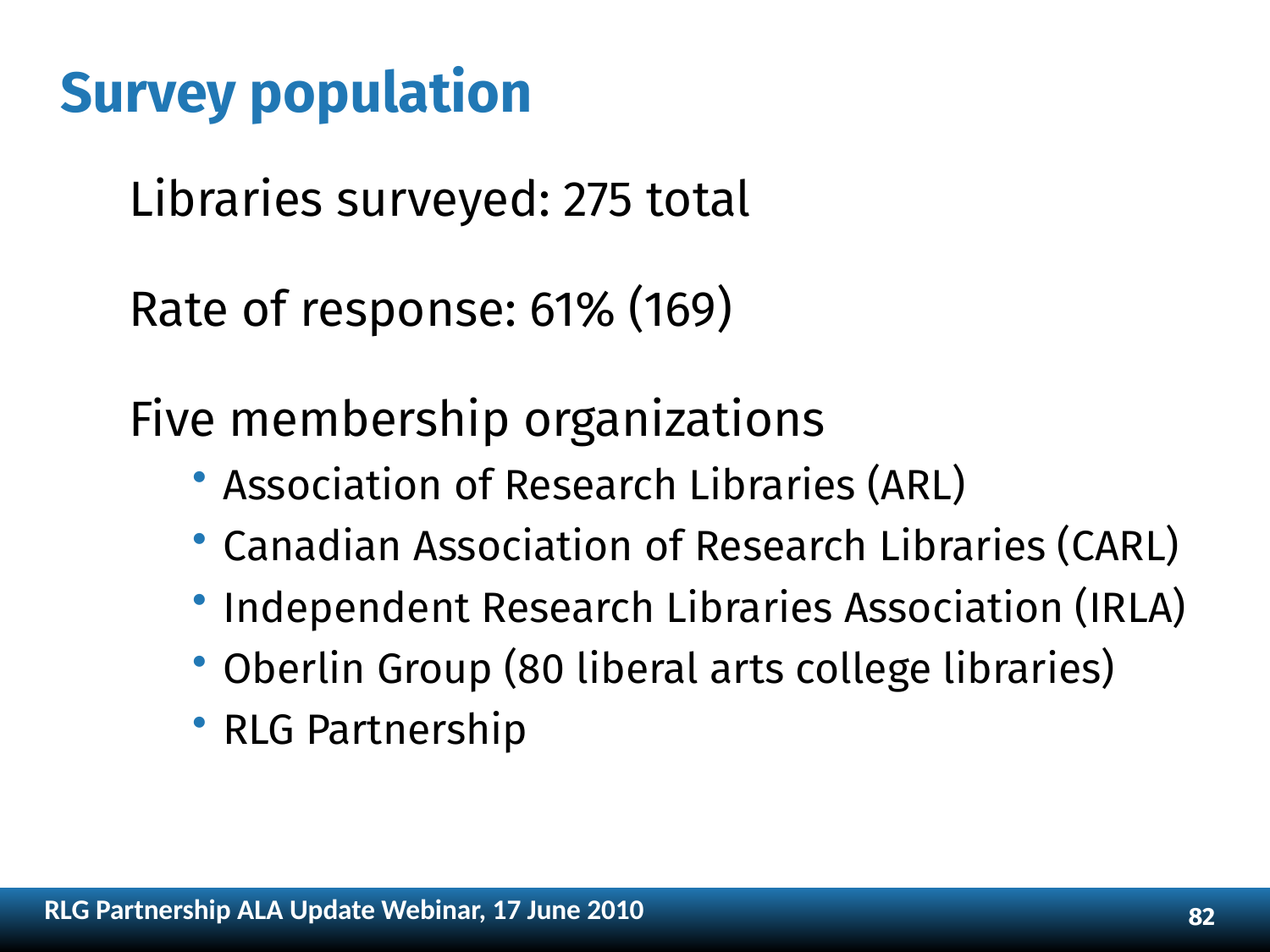

# Survey population

Libraries surveyed: 275 total

Rate of response: 61% (169)

Five membership organizations
Association of Research Libraries (ARL)
Canadian Association of Research Libraries (CARL)
Independent Research Libraries Association (IRLA)
Oberlin Group (80 liberal arts college libraries)
RLG Partnership